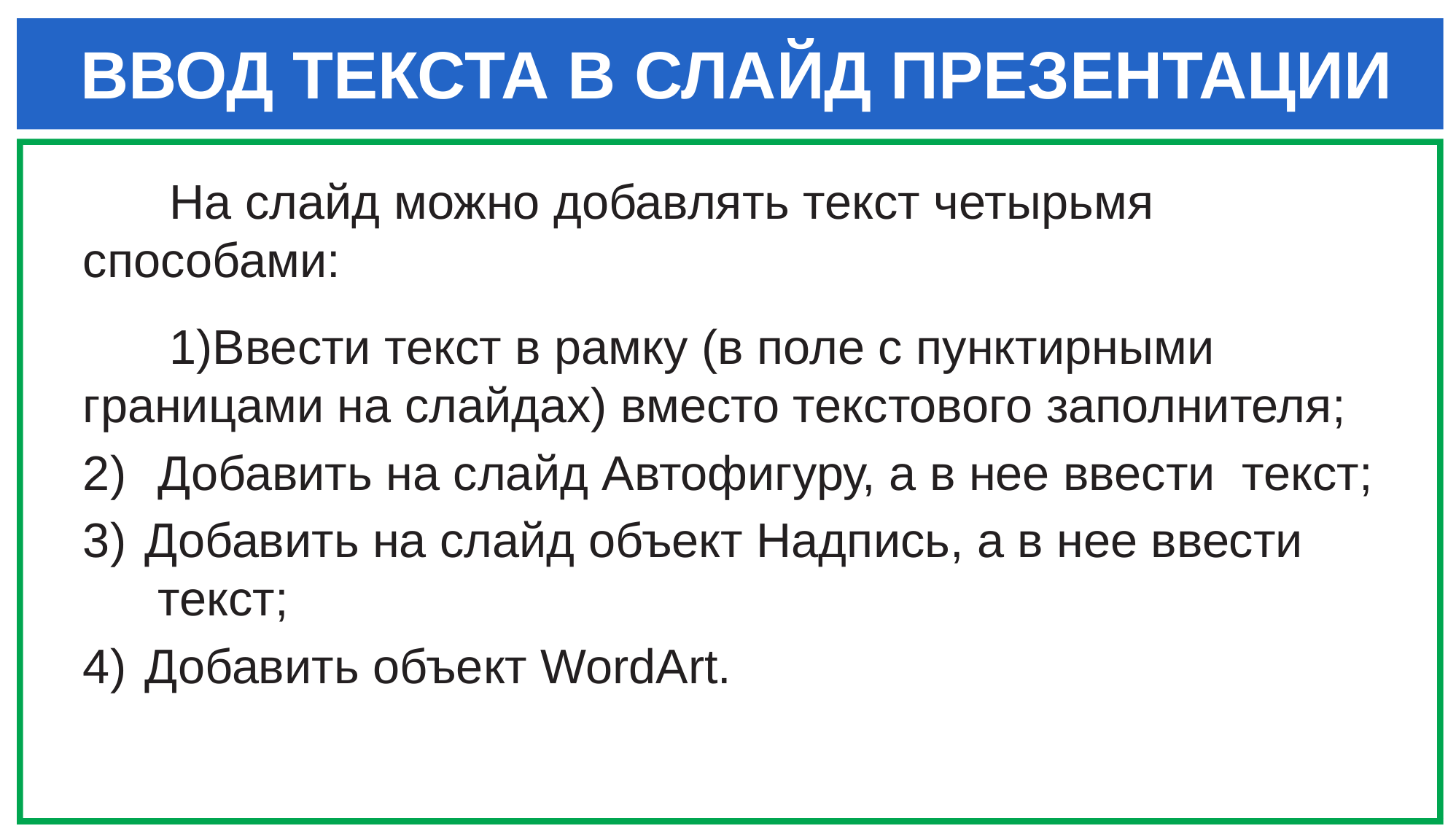

ВВОД ТЕКСТА В СЛАЙД ПРЕЗЕНТАЦИИ
На слайд можно добавлять текст четырьмя способами:

Ввести текст в рамку (в поле с пунктирными границами на слайдах) вместо текстового заполнителя;
 Добавить на слайд Автофигуру, а в нее ввести  текст;
Добавить на слайд объект Надпись, а в нее ввести  текст;
Добавить объект WordArt.